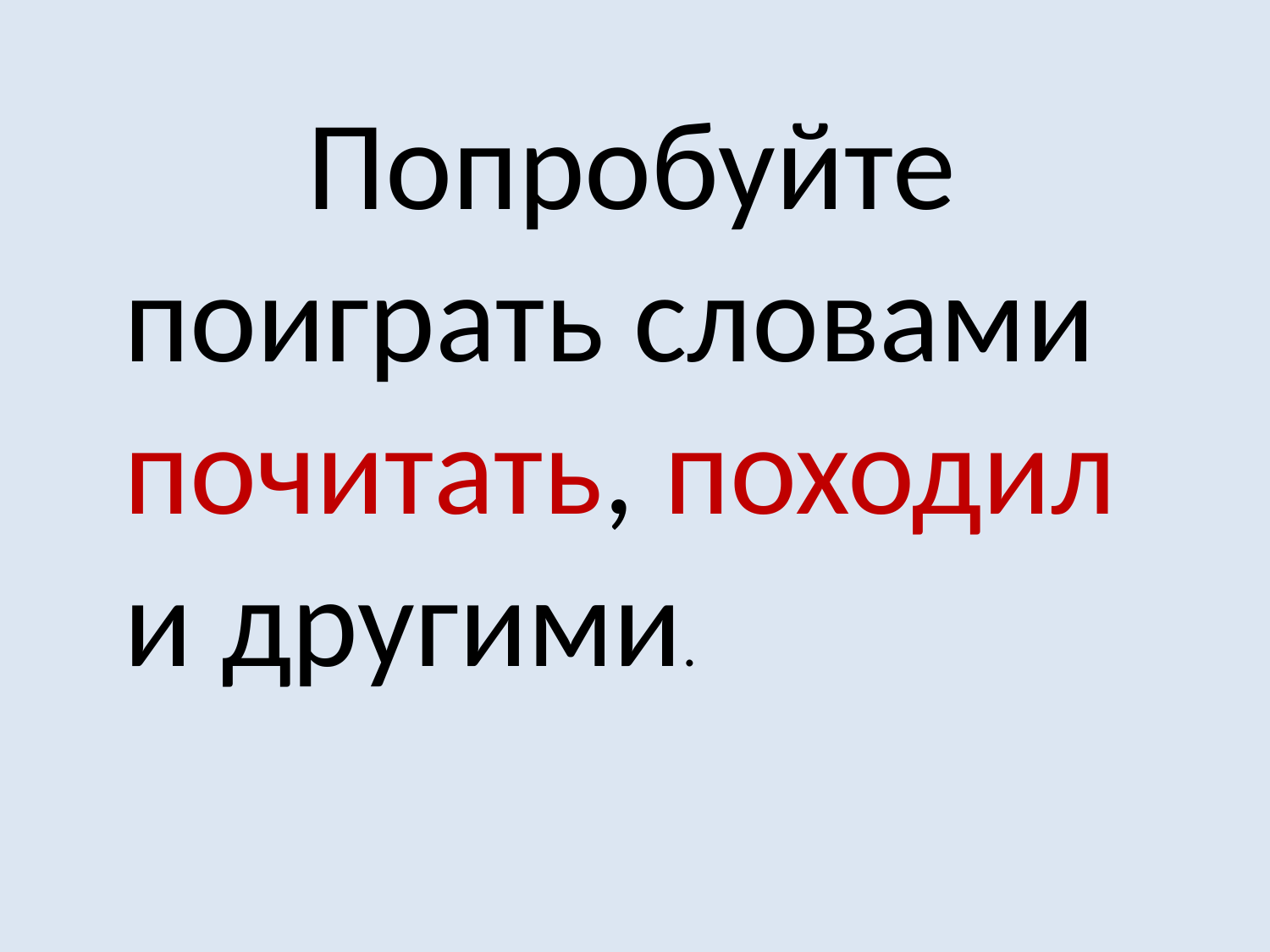

Попробуйте поиграть словами почитать, походил и другими.